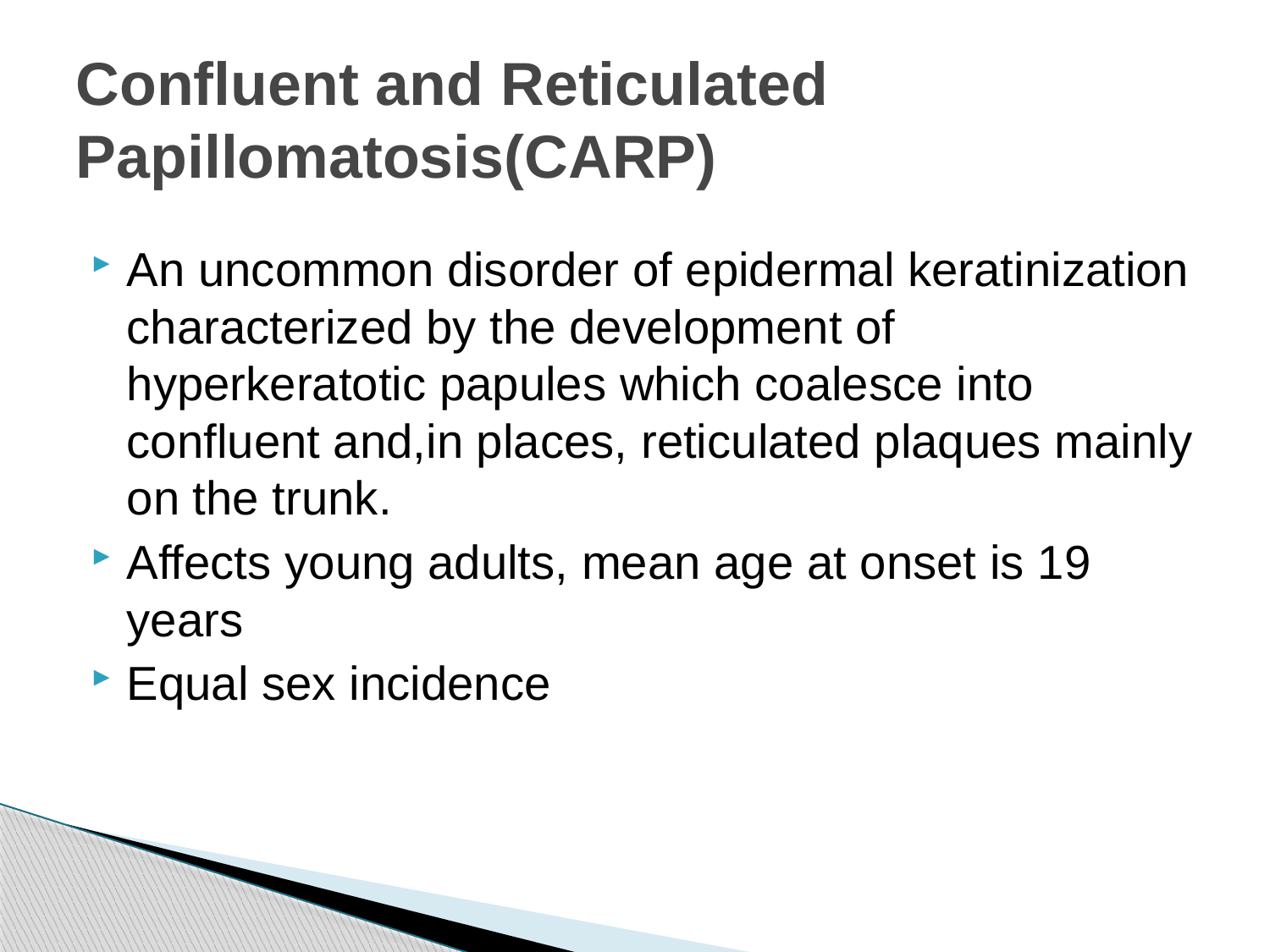

# Confluent and Reticulated Papillomatosis(CARP)
An uncommon disorder of epidermal keratinization characterized by the development of hyperkeratotic papules which coalesce into confluent and,in places, reticulated plaques mainly on the trunk.
Affects young adults, mean age at onset is 19 years
Equal sex incidence